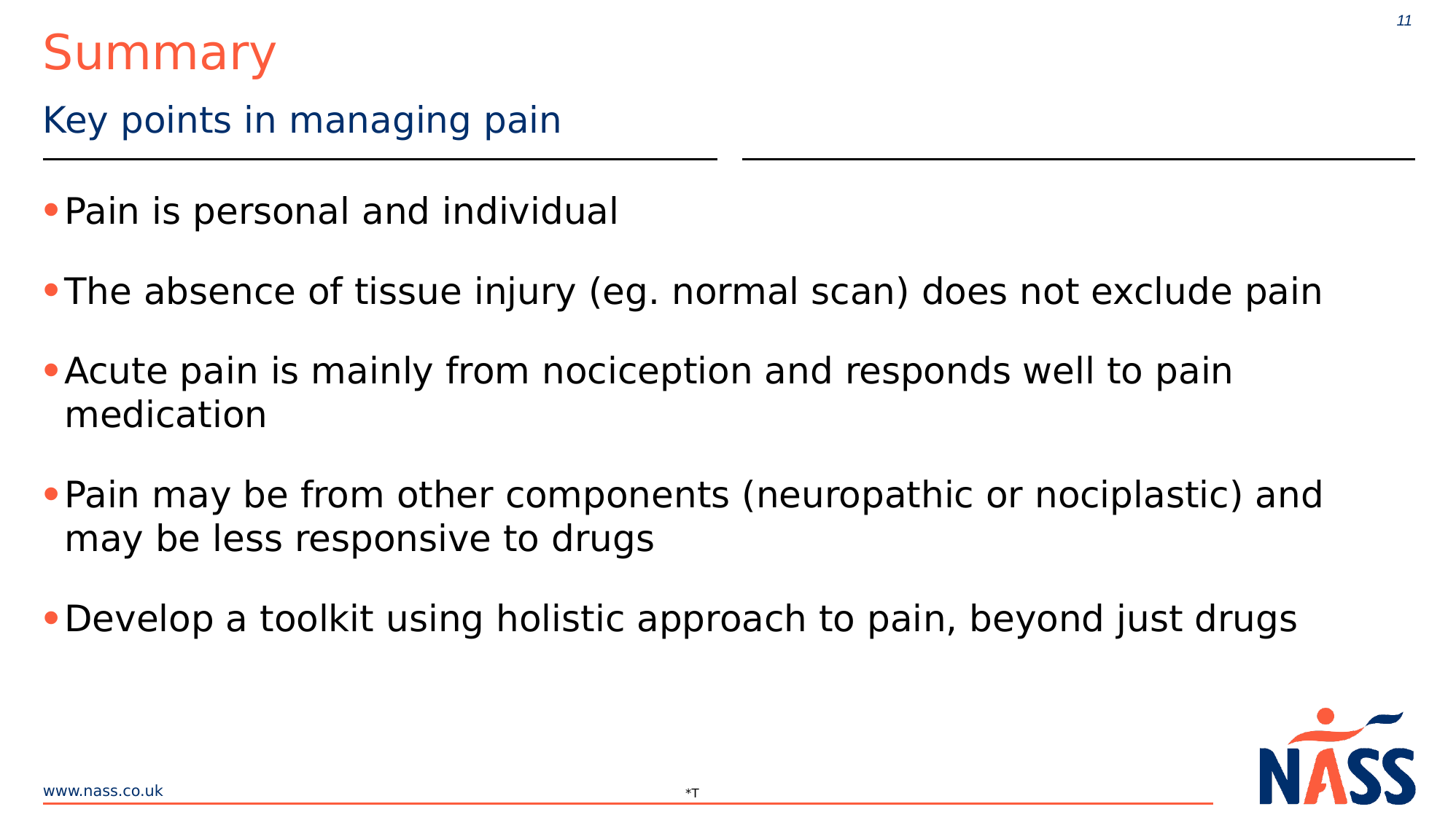

11
# Summary
Key points in managing pain
Pain is personal and individual
The absence of tissue injury (eg. normal scan) does not exclude pain
Acute pain is mainly from nociception and responds well to pain medication
Pain may be from other components (neuropathic or nociplastic) and may be less responsive to drugs
Develop a toolkit using holistic approach to pain, beyond just drugs

*T